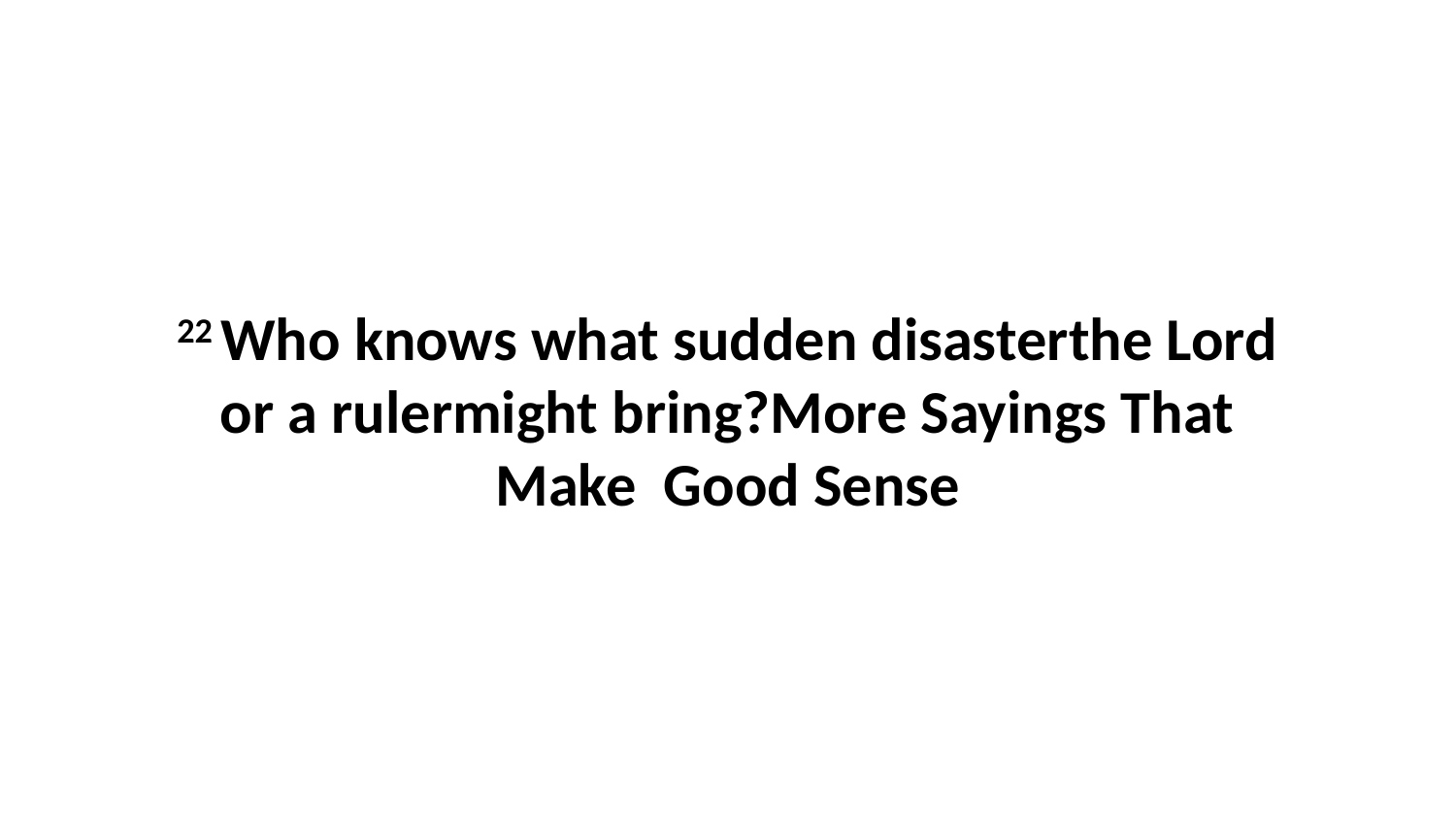

22 Who knows what sudden disasterthe Lord or a rulermight bring?More Sayings That Make  Good Sense